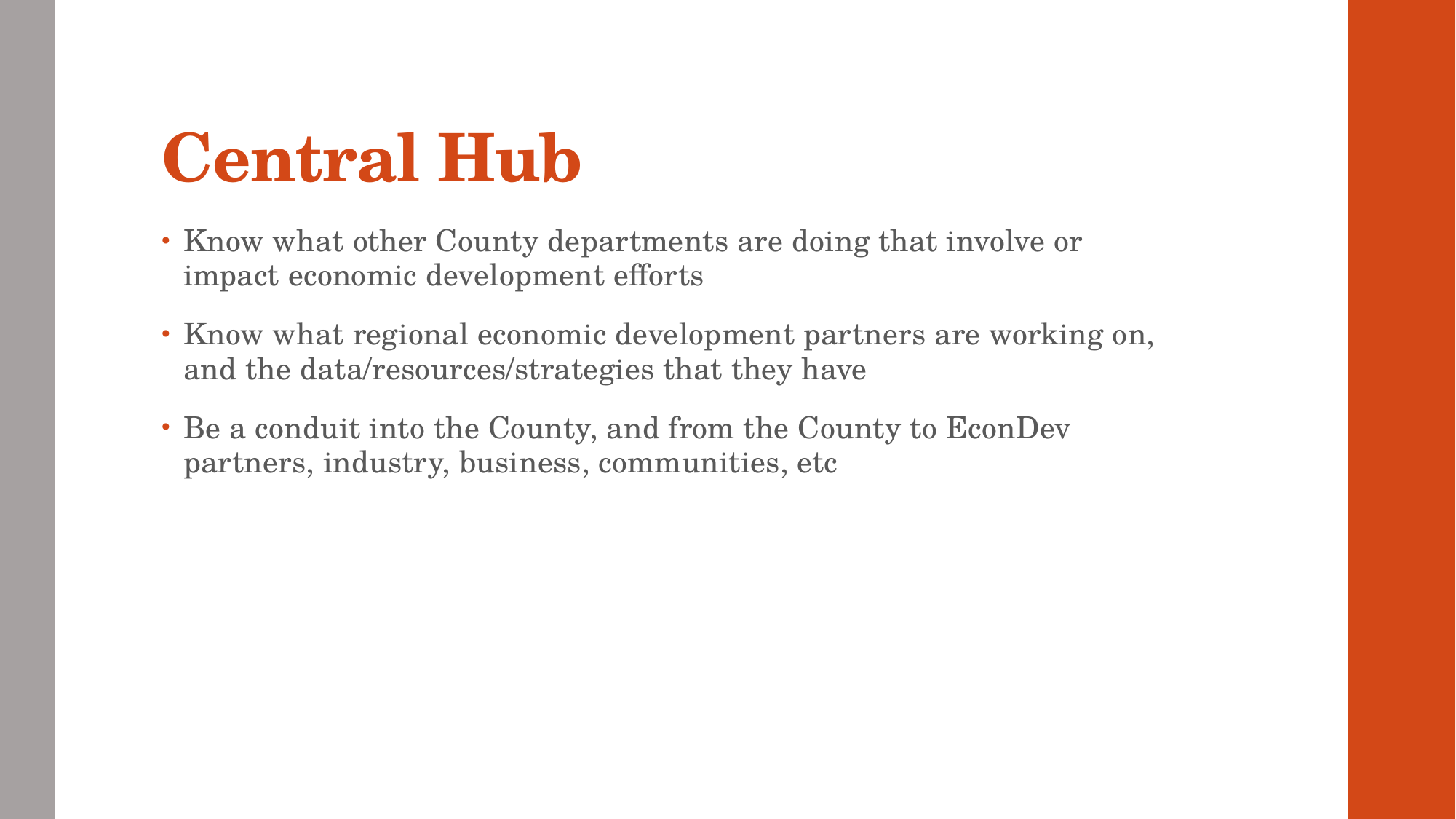

# Central Hub
Know what other County departments are doing that involve or impact economic development efforts
Know what regional economic development partners are working on, and the data/resources/strategies that they have
Be a conduit into the County, and from the County to EconDev partners, industry, business, communities, etc